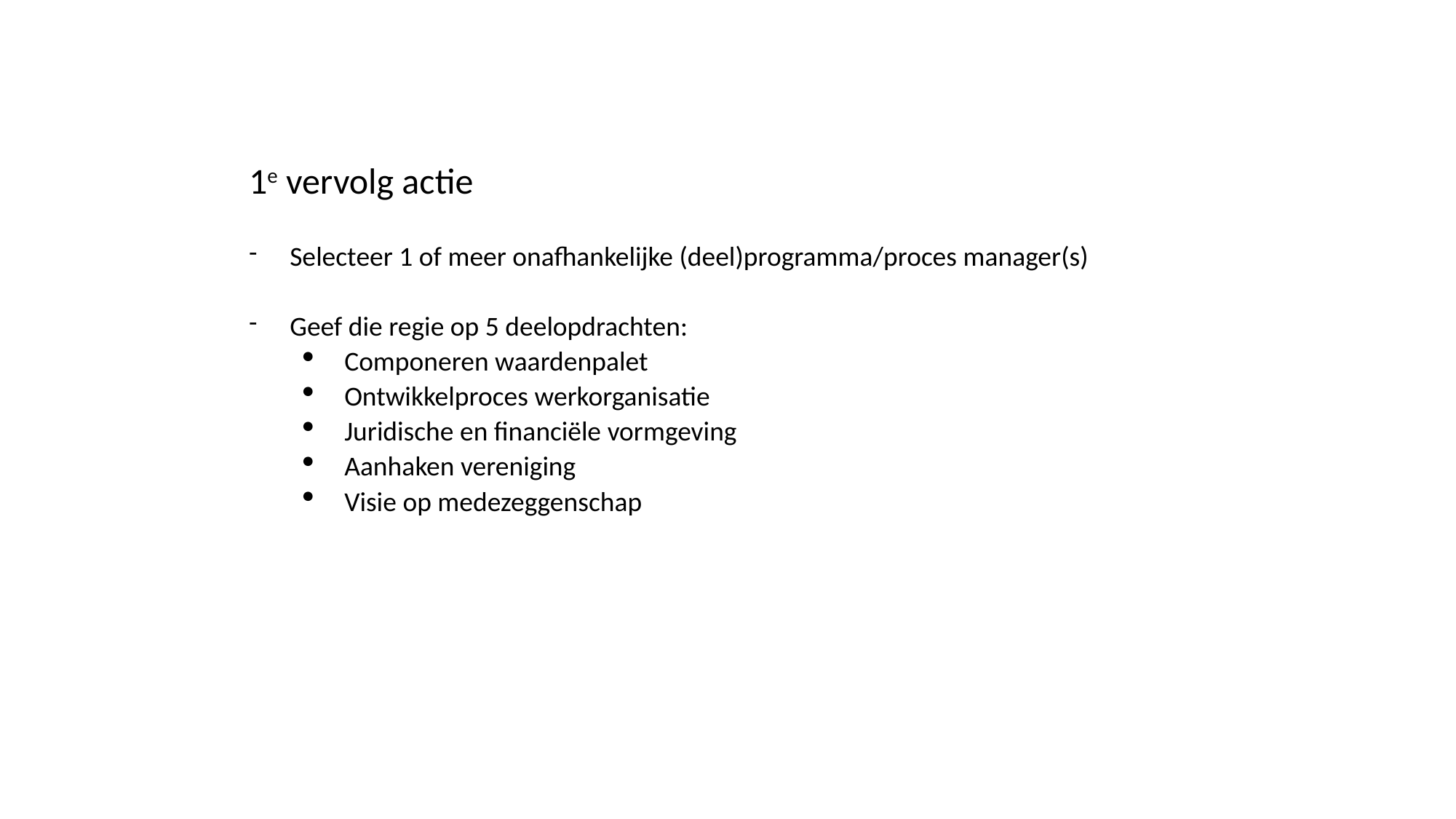

1e vervolg actie

Selecteer 1 of meer onafhankelijke (deel)programma/proces manager(s)

Geef die regie op 5 deelopdrachten:
Componeren waardenpalet
Ontwikkelproces werkorganisatie
Juridische en financiële vormgeving
Aanhaken vereniging
Visie op medezeggenschap